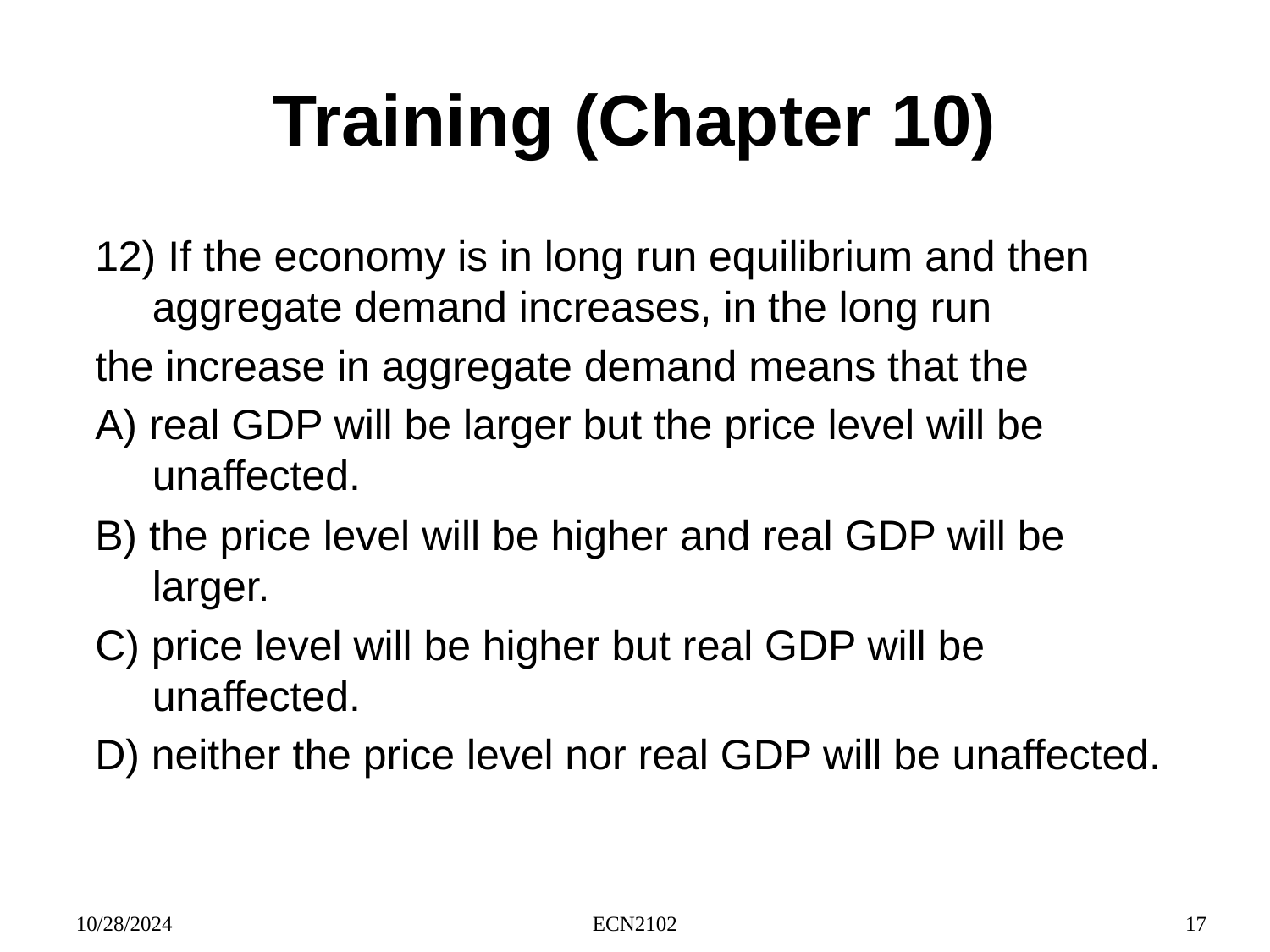

# Training (Chapter 10)
12) If the economy is in long run equilibrium and then aggregate demand increases, in the long run
the increase in aggregate demand means that the
A) real GDP will be larger but the price level will be unaffected.
B) the price level will be higher and real GDP will be larger.
C) price level will be higher but real GDP will be unaffected.
D) neither the price level nor real GDP will be unaffected.

10/28/2024
ECN2102
17